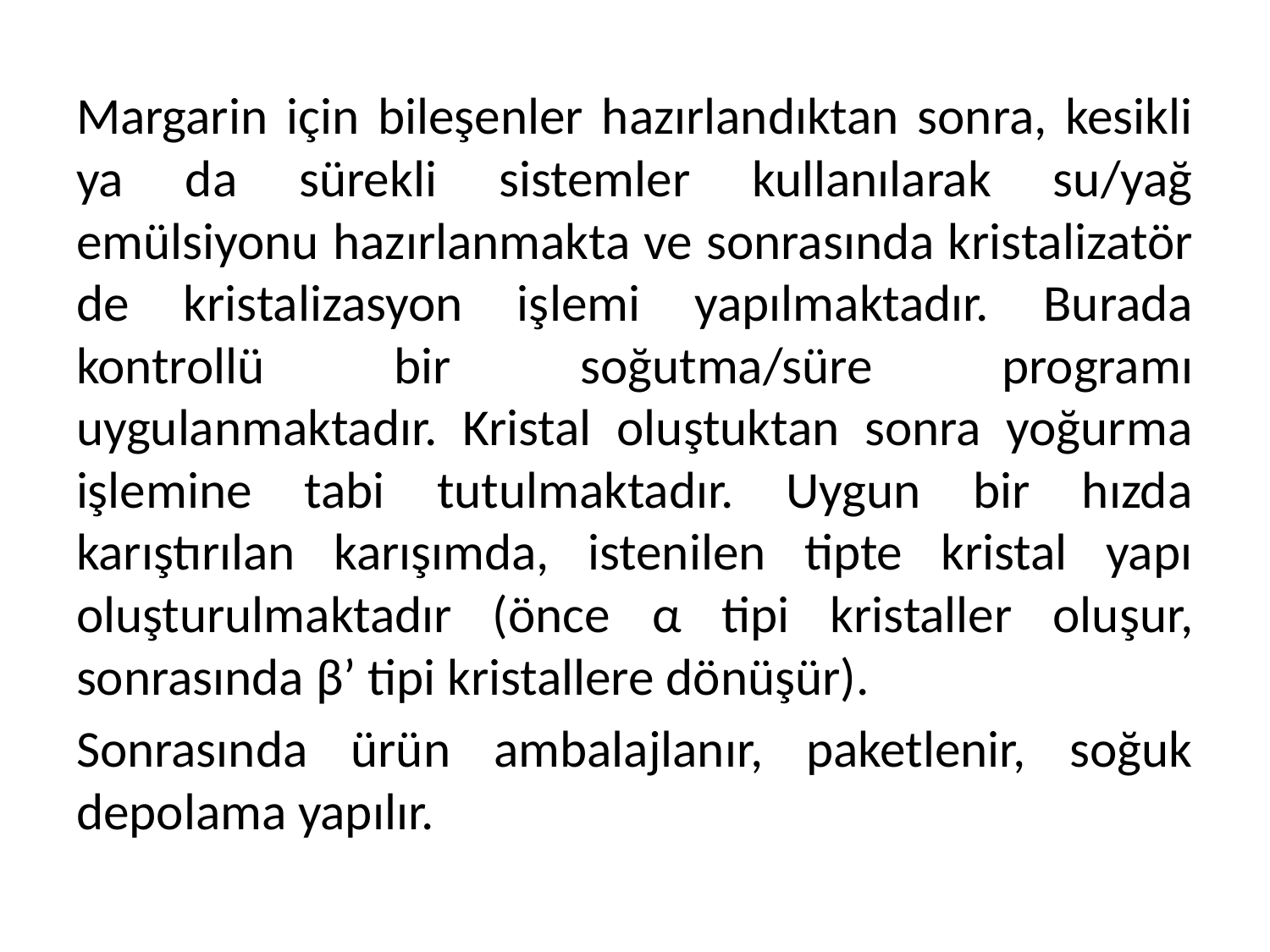

Margarin için bileşenler hazırlandıktan sonra, kesikli ya da sürekli sistemler kullanılarak su/yağ emülsiyonu hazırlanmakta ve sonrasında kristalizatör de kristalizasyon işlemi yapılmaktadır. Burada kontrollü bir soğutma/süre programı uygulanmaktadır. Kristal oluştuktan sonra yoğurma işlemine tabi tutulmaktadır. Uygun bir hızda karıştırılan karışımda, istenilen tipte kristal yapı oluşturulmaktadır (önce α tipi kristaller oluşur, sonrasında β’ tipi kristallere dönüşür).
Sonrasında ürün ambalajlanır, paketlenir, soğuk depolama yapılır.